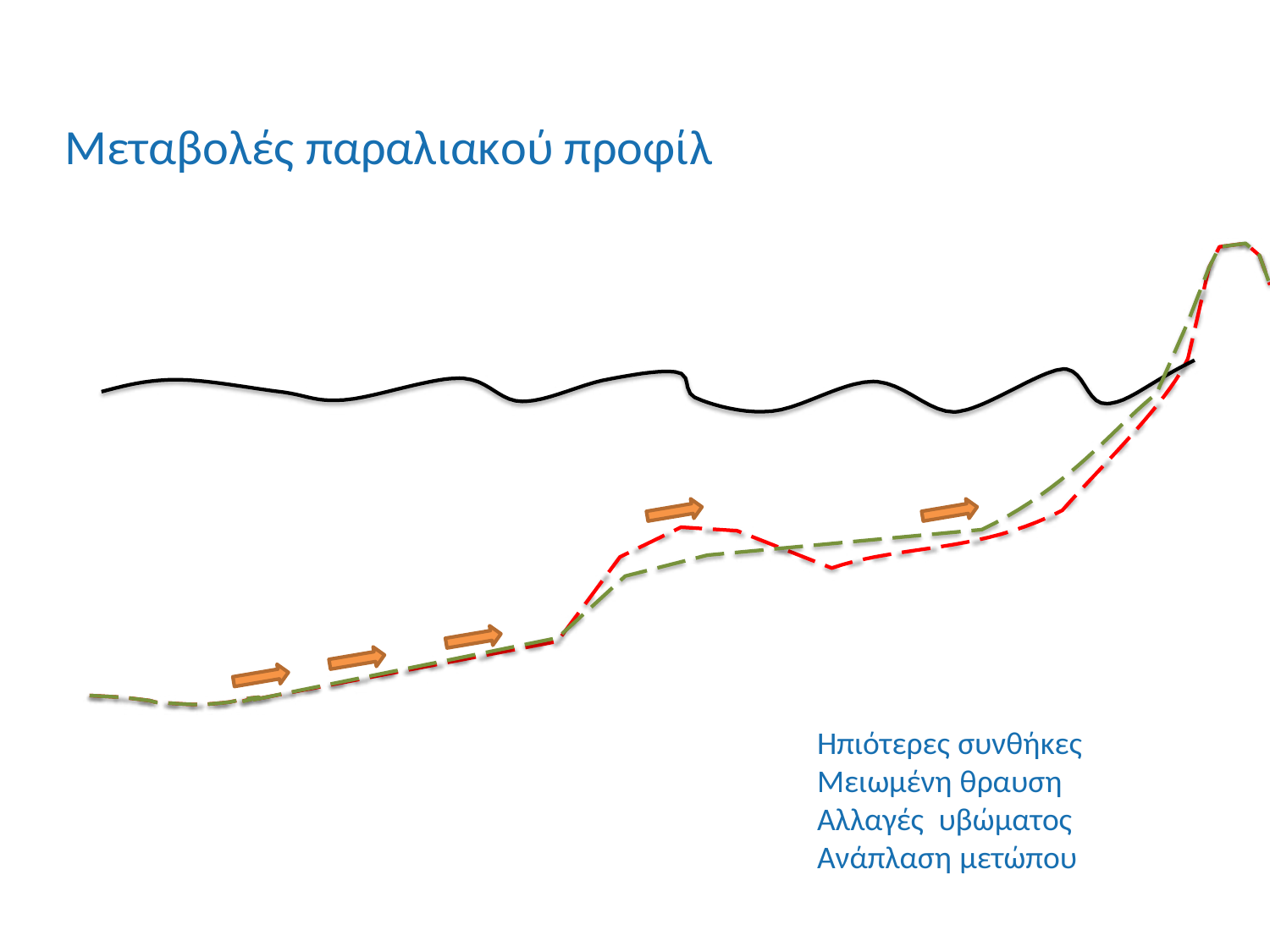

# Μεταβολές παραλιακού προφίλ

Ηπιότερες συνθήκες Μειωμένη θραυση Αλλαγές  υβώματος Ανάπλαση μετώπου